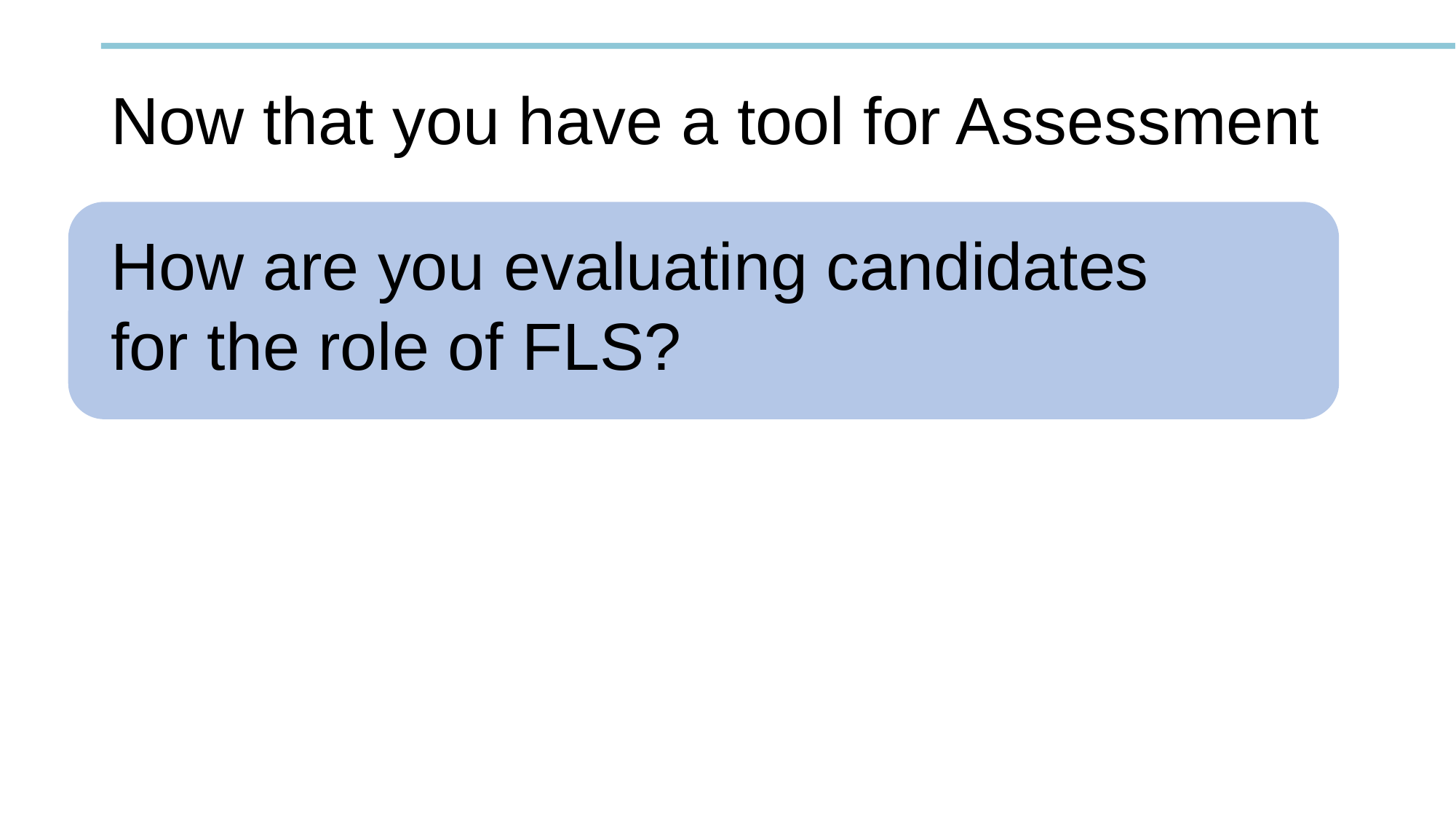

# Now that you have a tool for Assessment

How are you evaluating candidates for the role of FLS?